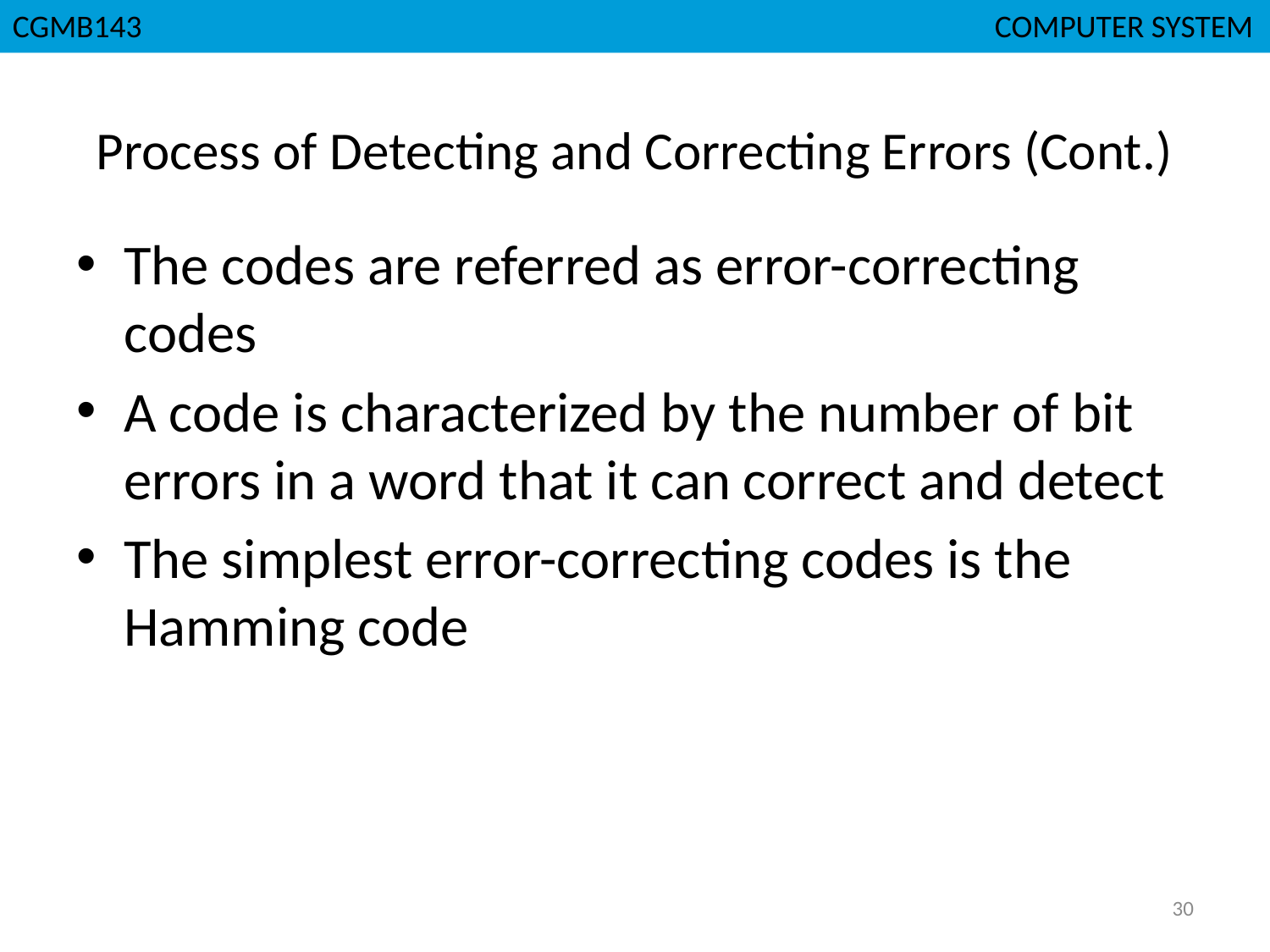

CGMB143						             COMPUTER SYSTEM
# Process of Detecting and Correcting Errors (Cont.)
The codes are referred as error-correcting codes
A code is characterized by the number of bit errors in a word that it can correct and detect
The simplest error-correcting codes is the Hamming code
30